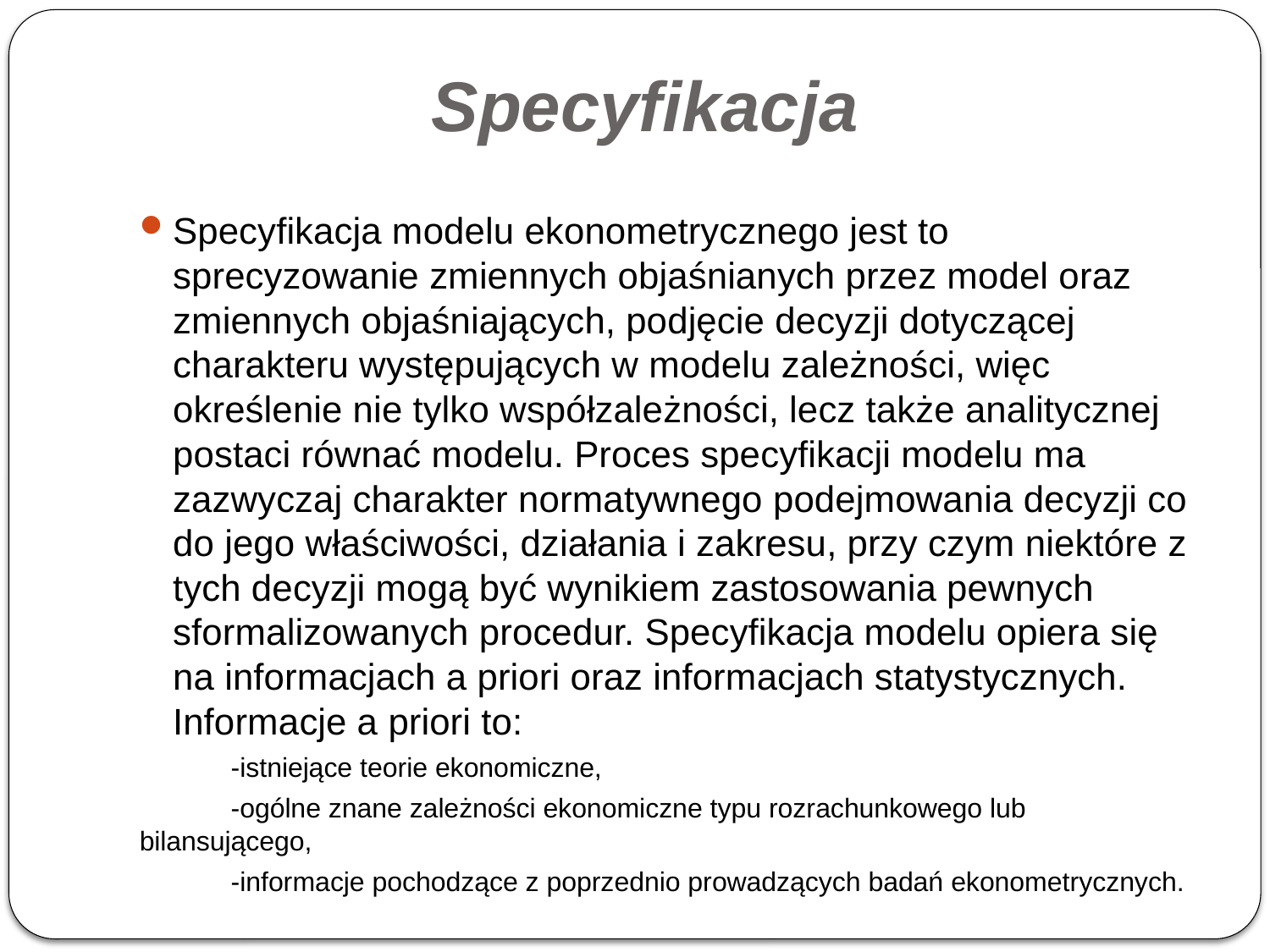

# Specyfikacja
Specyfikacja modelu ekonometrycznego jest to sprecyzowanie zmiennych objaśnianych przez model oraz zmiennych objaśniających, podjęcie decyzji dotyczącej charakteru występujących w modelu zależności, więc określenie nie tylko współzależności, lecz także analitycznej postaci równać modelu. Proces specyfikacji modelu ma zazwyczaj charakter normatywnego podejmowania decyzji co do jego właściwości, działania i zakresu, przy czym niektóre z tych decyzji mogą być wynikiem zastosowania pewnych sformalizowanych procedur. Specyfikacja modelu opiera się na informacjach a priori oraz informacjach statystycznych. Informacje a priori to:
            -istniejące teorie ekonomiczne,
            -ogólne znane zależności ekonomiczne typu rozrachunkowego lub bilansującego,
            -informacje pochodzące z poprzednio prowadzących badań ekonometrycznych.